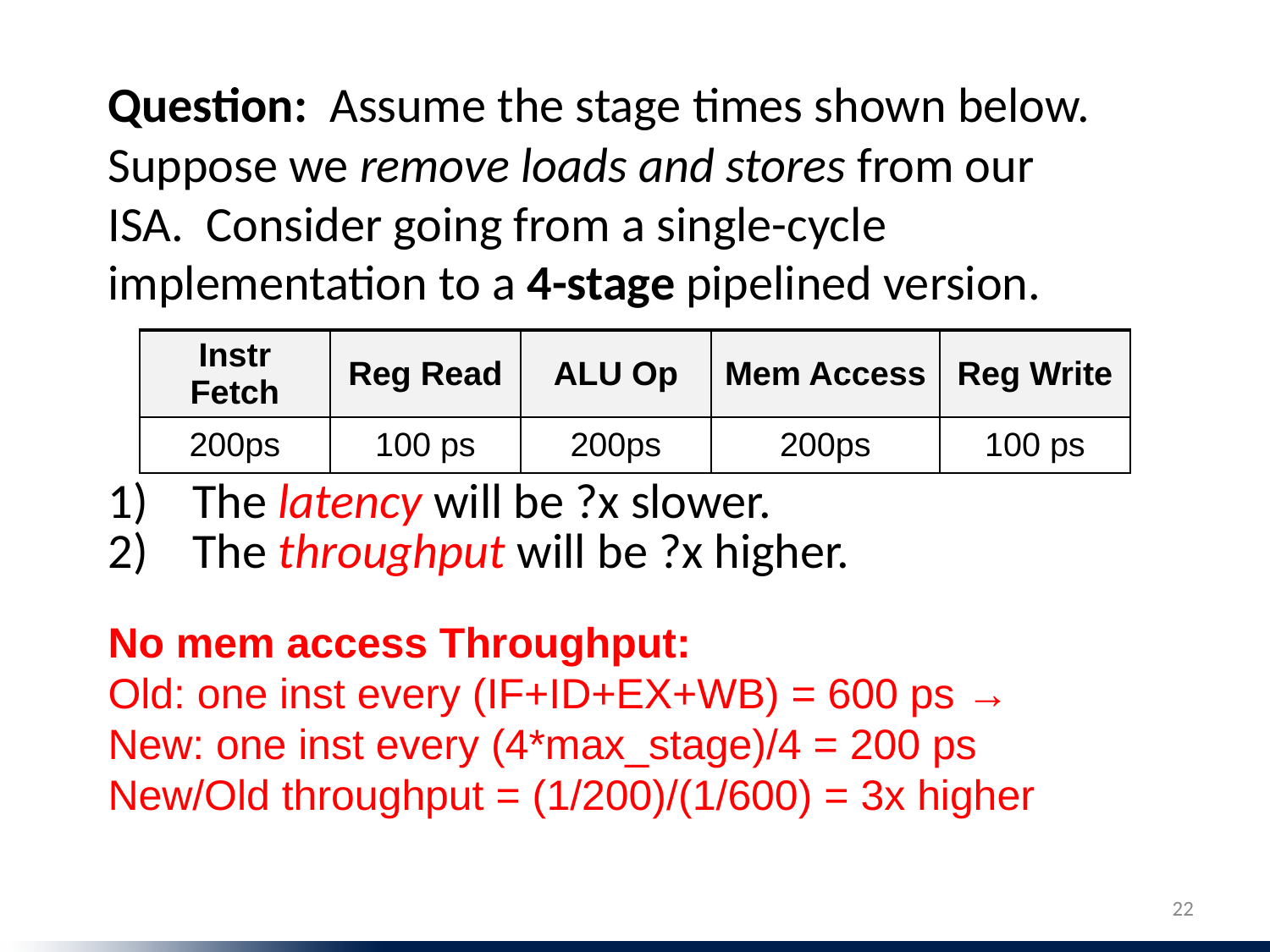

Question:  Assume the stage times shown below.
Suppose we remove loads and stores from our ISA.  Consider going from a single-cycle implementation to a 4-stage pipelined version.

The latency will be ?x slower.
The throughput will be ?x higher.
| Instr Fetch | Reg Read | ALU Op | Mem Access | Reg Write |
| --- | --- | --- | --- | --- |
| 200ps | 100 ps | 200ps | 200ps | 100 ps |
No mem access Throughput:
Old: one inst every (IF+ID+EX+WB) = 600 ps →
New: one inst every (4*max_stage)/4 = 200 ps
New/Old throughput = (1/200)/(1/600) = 3x higher

22